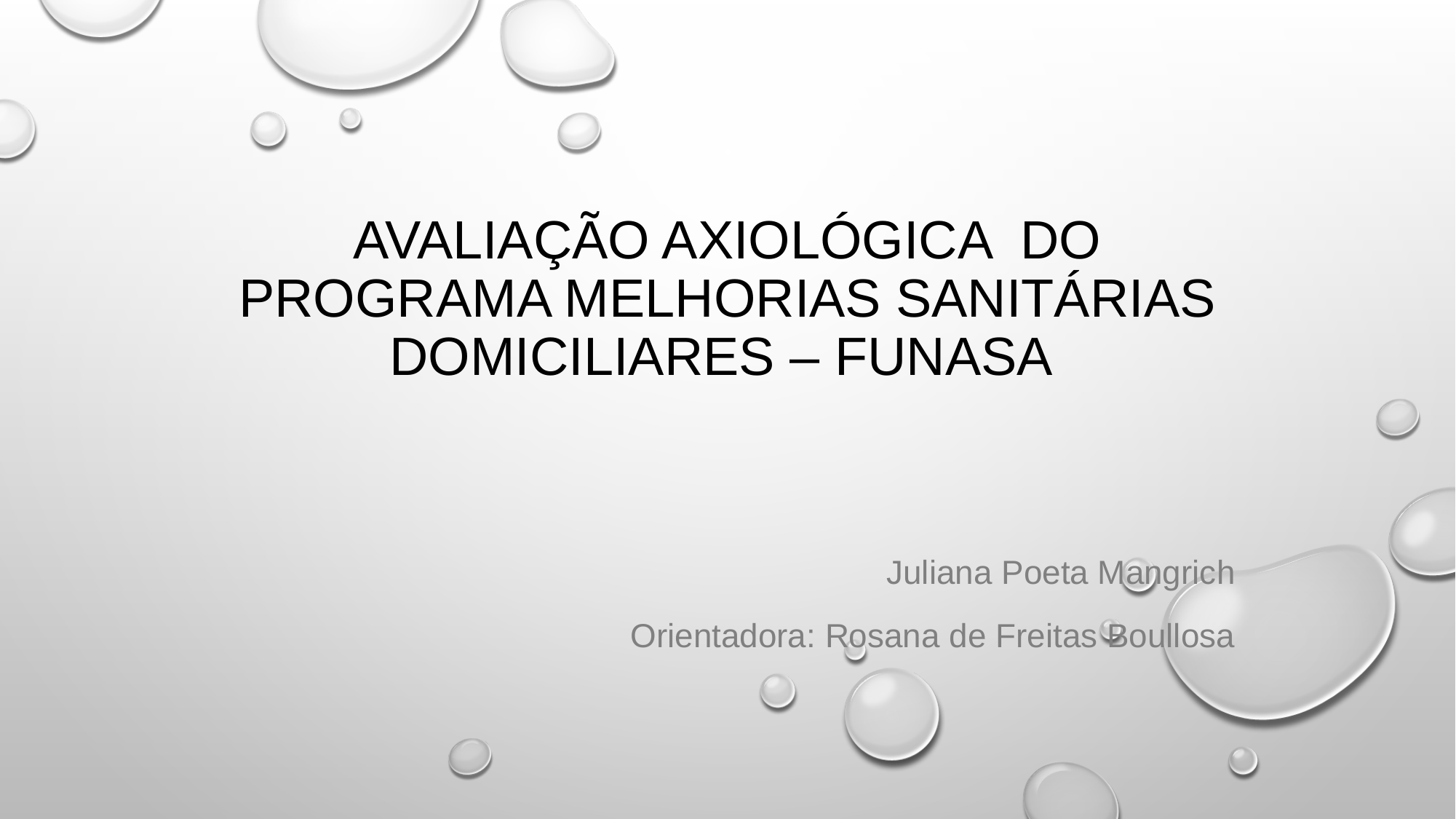

# AVALIAÇÃO AXIOLÓGICA  DO PROGRAMA melhorias sanitárias domiciliares – funasa
Juliana Poeta Mangrich
Orientadora: Rosana de Freitas Boullosa